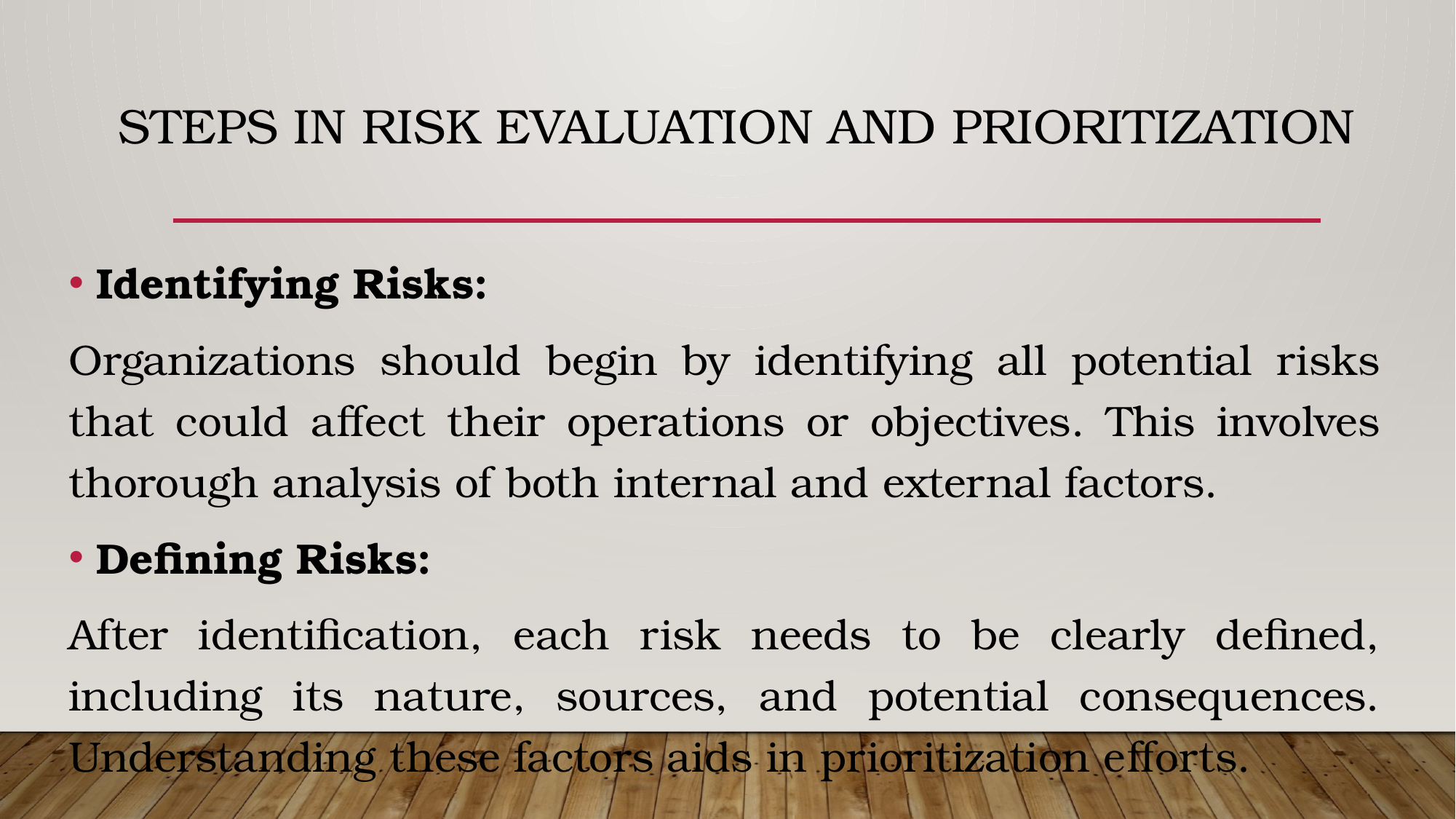

# Steps in Risk Evaluation and Prioritization
Identifying Risks:
Organizations should begin by identifying all potential risks that could affect their operations or objectives. This involves thorough analysis of both internal and external factors.
Defining Risks:
After identification, each risk needs to be clearly defined, including its nature, sources, and potential consequences. Understanding these factors aids in prioritization efforts.